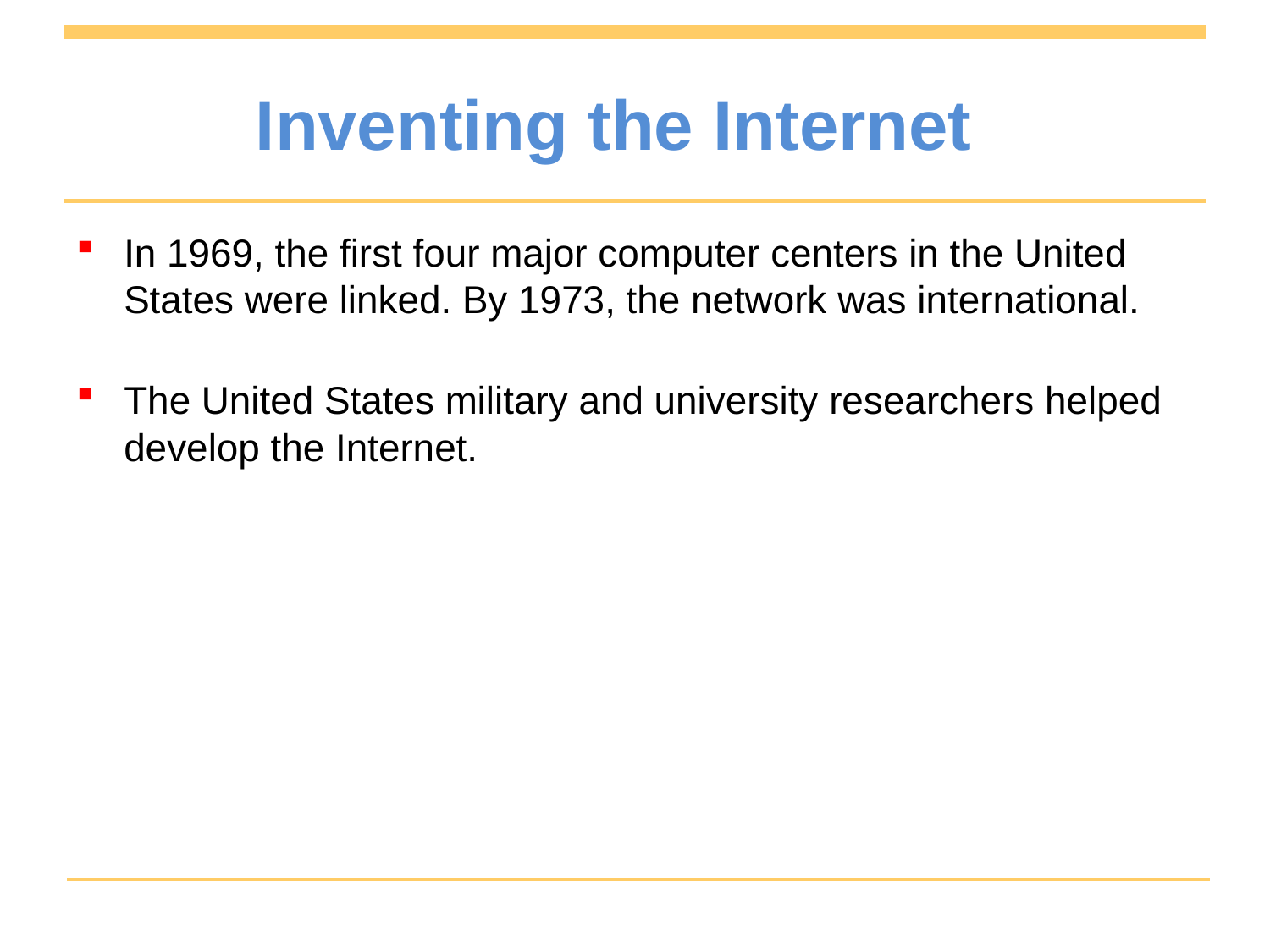

# Inventing the Internet
In 1969, the first four major computer centers in the United States were linked. By 1973, the network was international.
The United States military and university researchers helped develop the Internet.